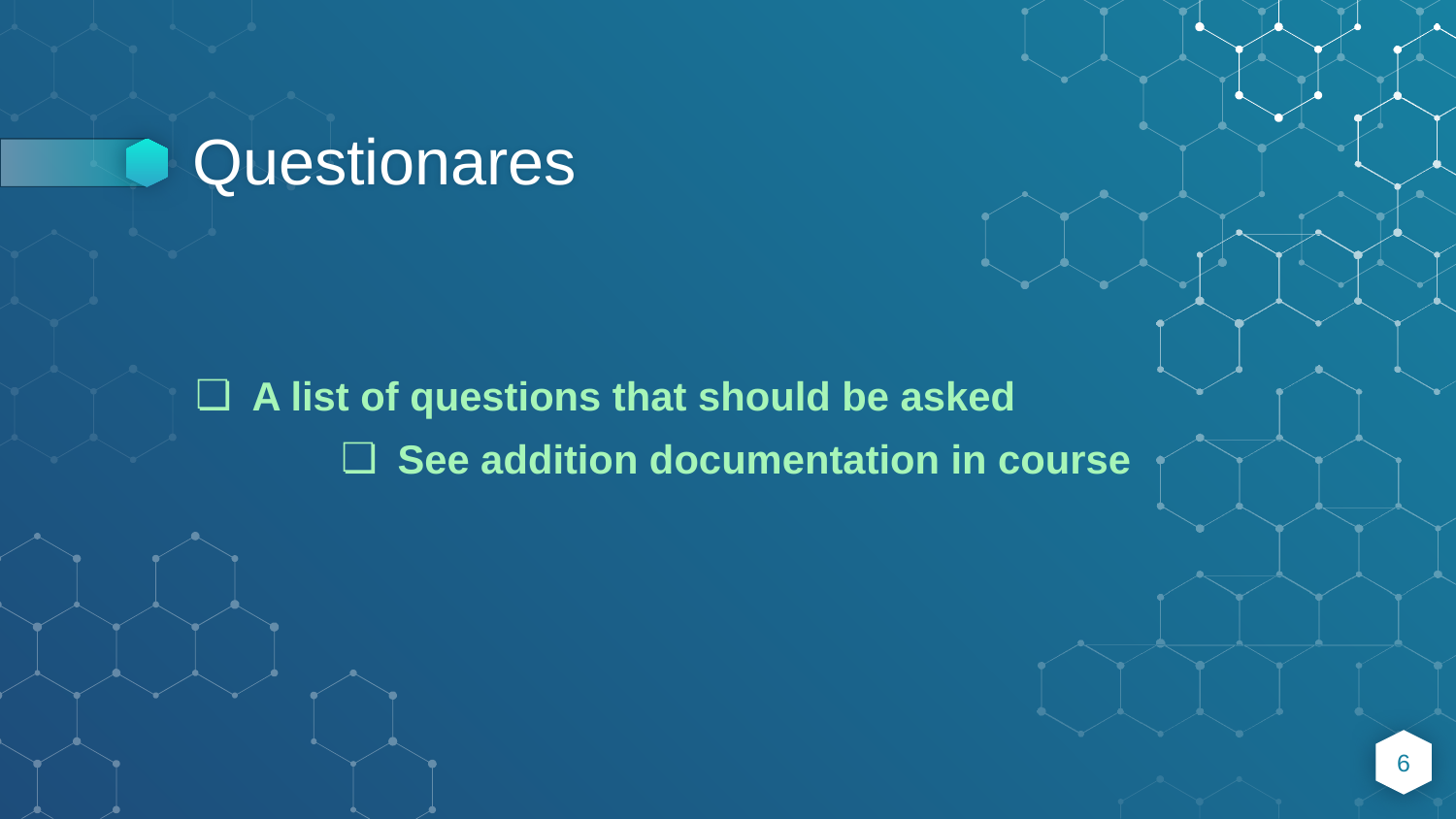

# Questionares
A list of questions that should be asked
See addition documentation in course
6